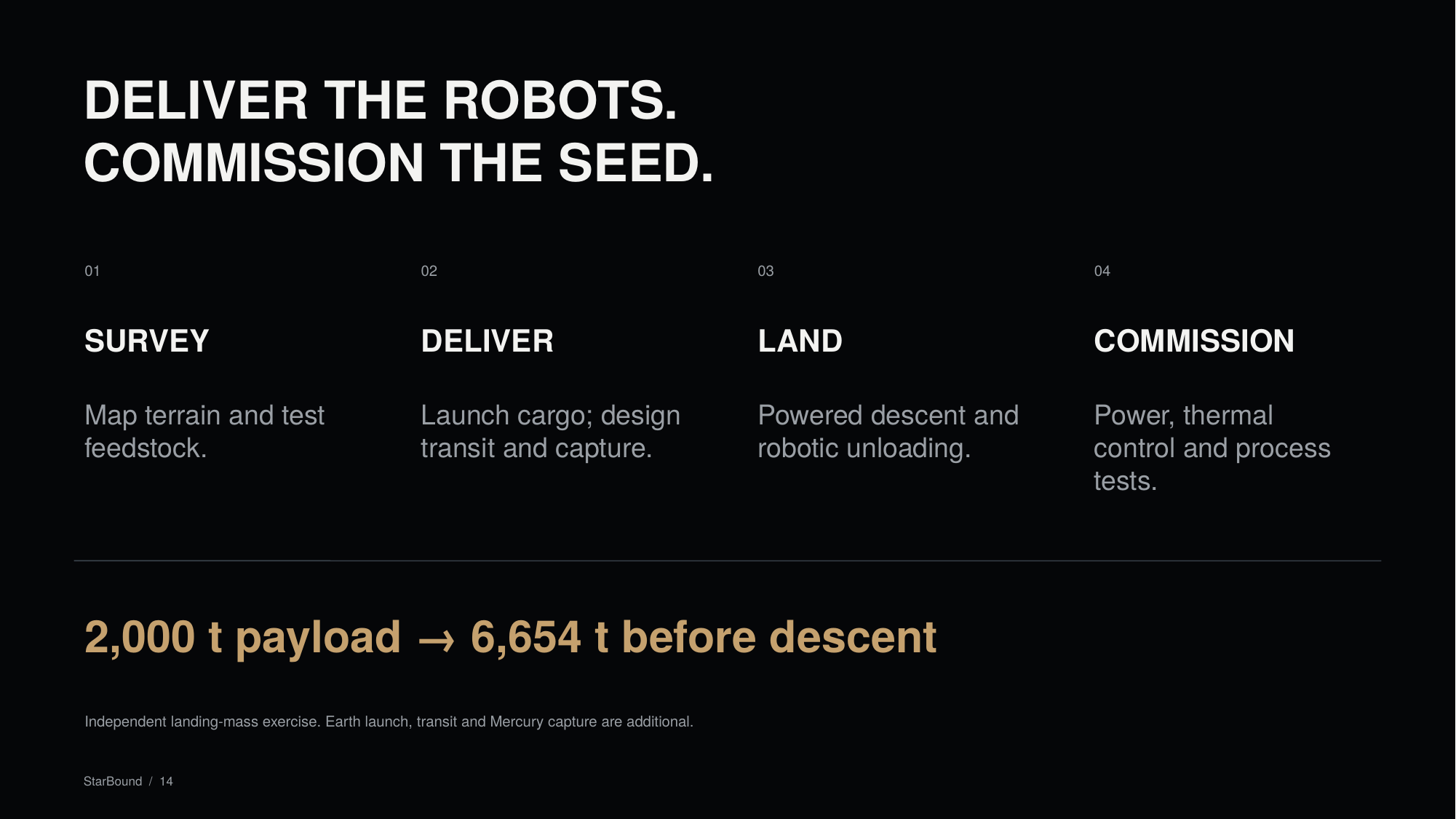

DELIVER THE ROBOTS.
COMMISSION THE SEED.
01
02
03
04
SURVEY
DELIVER
LAND
COMMISSION
Map terrain and test feedstock.
Launch cargo; design transit and capture.
Powered descent and robotic unloading.
Power, thermal control and process tests.

2,000 t payload → 6,654 t before descent
Independent landing-mass exercise. Earth launch, transit and Mercury capture are additional.
StarBound  /  14